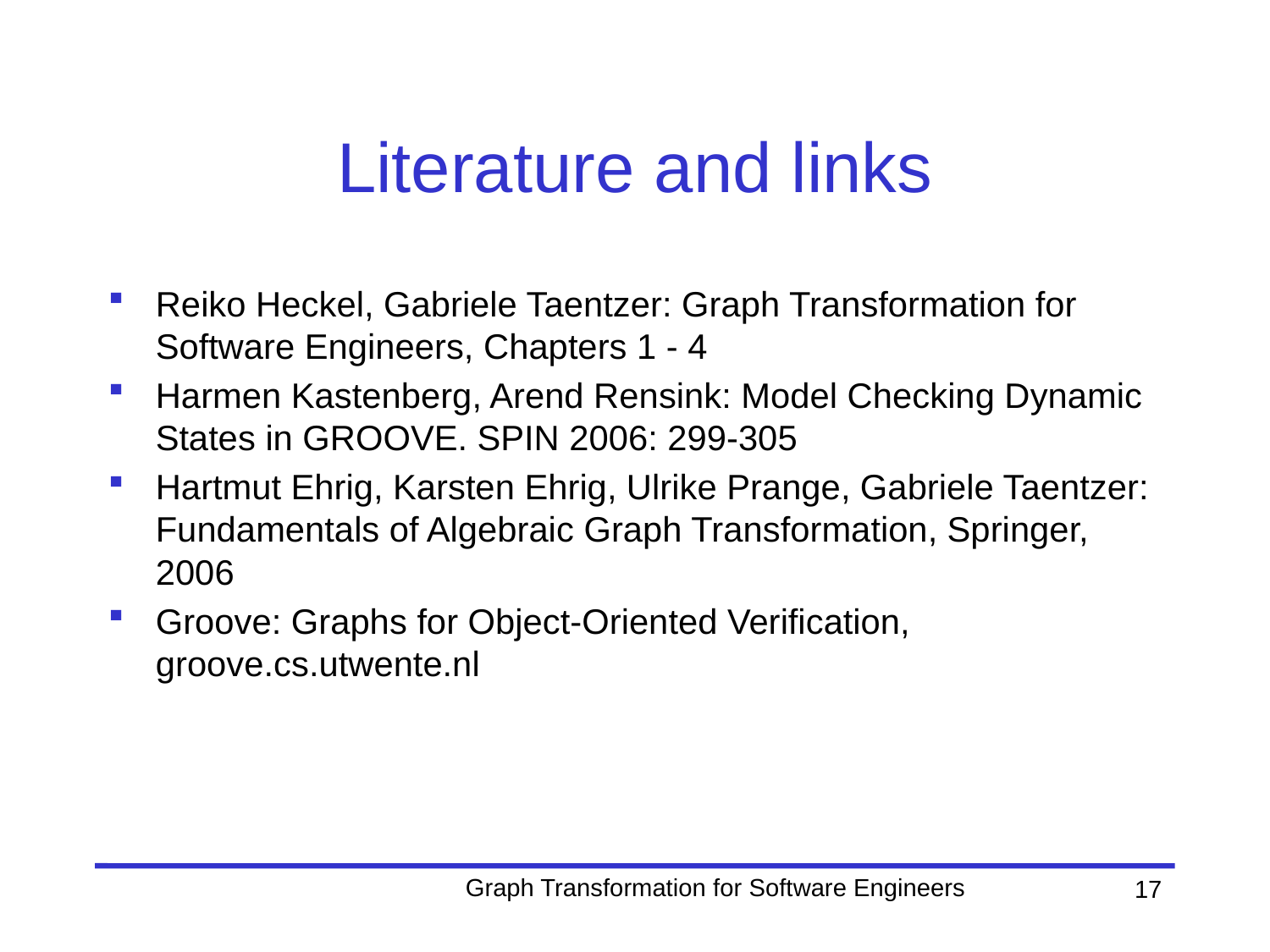

# Literature and links
Reiko Heckel, Gabriele Taentzer: Graph Transformation for Software Engineers, Chapters 1 - 4
Harmen Kastenberg, Arend Rensink: Model Checking Dynamic States in GROOVE. SPIN 2006: 299-305
Hartmut Ehrig, Karsten Ehrig, Ulrike Prange, Gabriele Taentzer: Fundamentals of Algebraic Graph Transformation, Springer, 2006
Groove: Graphs for Object-Oriented Verification, groove.cs.utwente.nl
Graph Transformation for Software Engineers
17